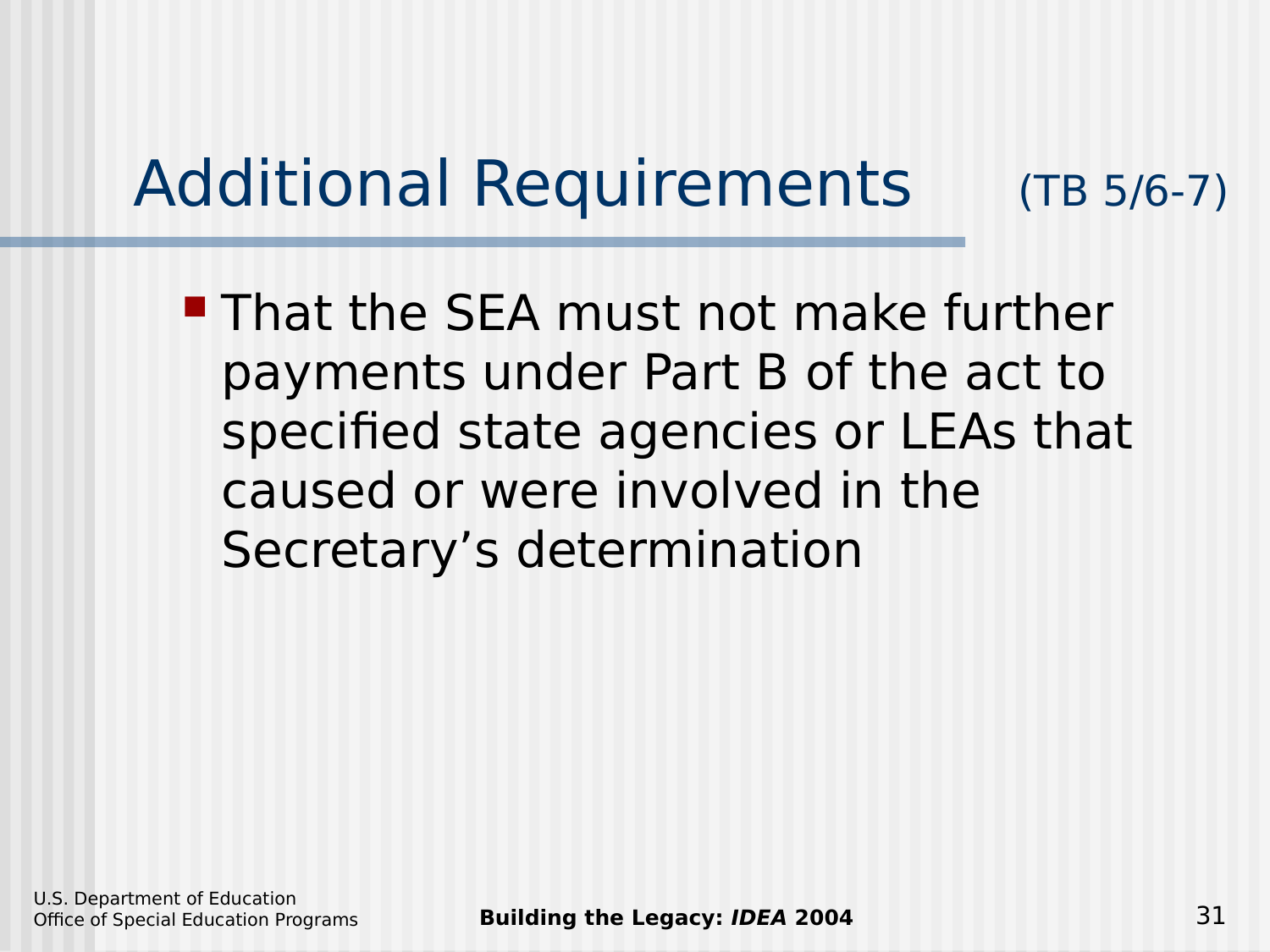

# Additional Requirements	(TB 5/6-7)
That the SEA must not make further payments under Part B of the act to specified state agencies or LEAs that caused or were involved in the Secretary’s determination
31